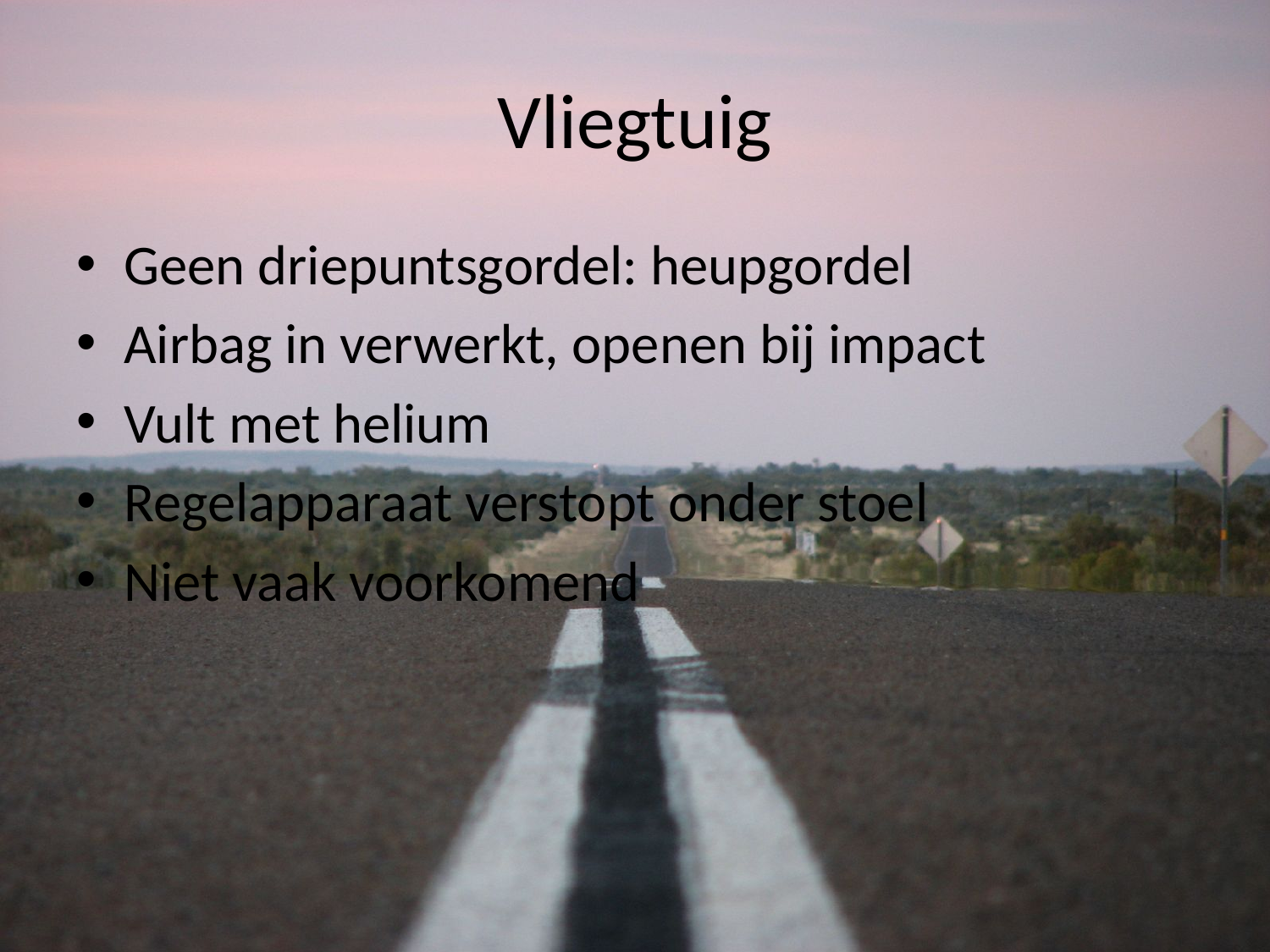

# Vliegtuig
Geen driepuntsgordel: heupgordel
Airbag in verwerkt, openen bij impact
Vult met helium
Regelapparaat verstopt onder stoel
Niet vaak voorkomend